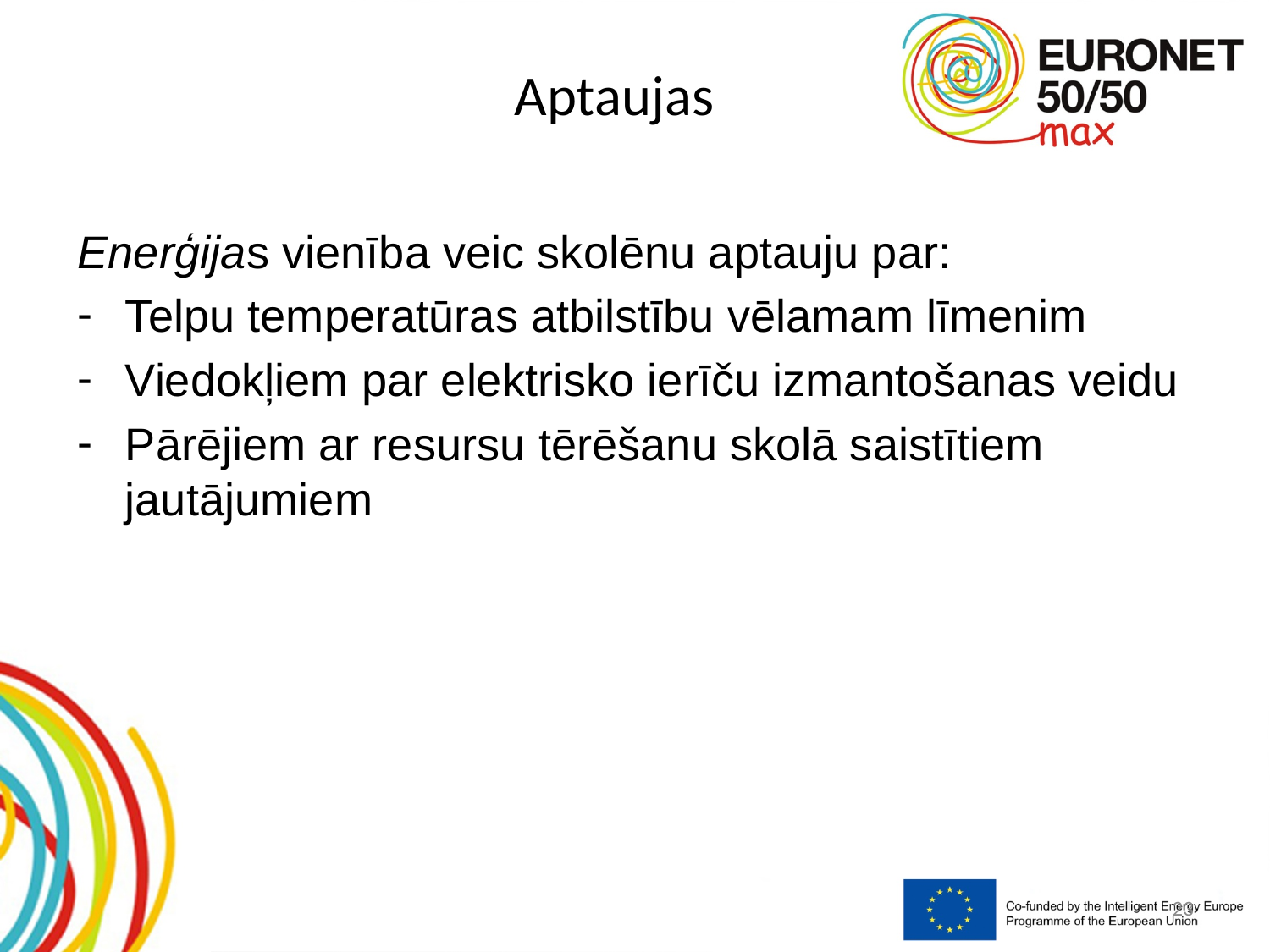

# Aptaujas
Enerģijas vienība veic skolēnu aptauju par:
Telpu temperatūras atbilstību vēlamam līmenim
Viedokļiem par elektrisko ierīču izmantošanas veidu
Pārējiem ar resursu tērēšanu skolā saistītiem jautājumiem

23